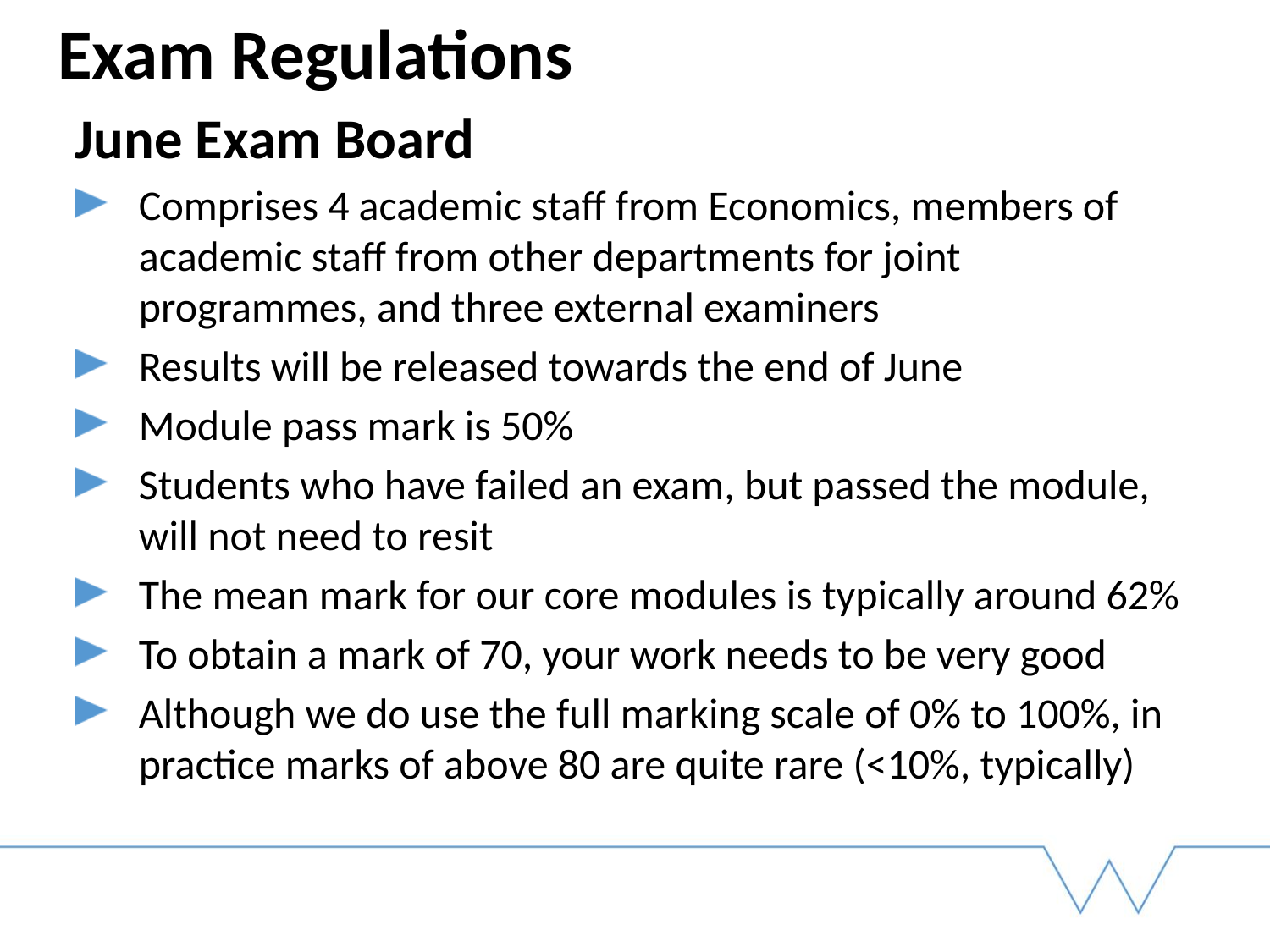

# Exam Regulations
June Exam Board
Comprises 4 academic staff from Economics, members of academic staff from other departments for joint programmes, and three external examiners
Results will be released towards the end of June
Module pass mark is 50%
Students who have failed an exam, but passed the module, will not need to resit
The mean mark for our core modules is typically around 62%
To obtain a mark of 70, your work needs to be very good
Although we do use the full marking scale of 0% to 100%, in practice marks of above 80 are quite rare (<10%, typically)